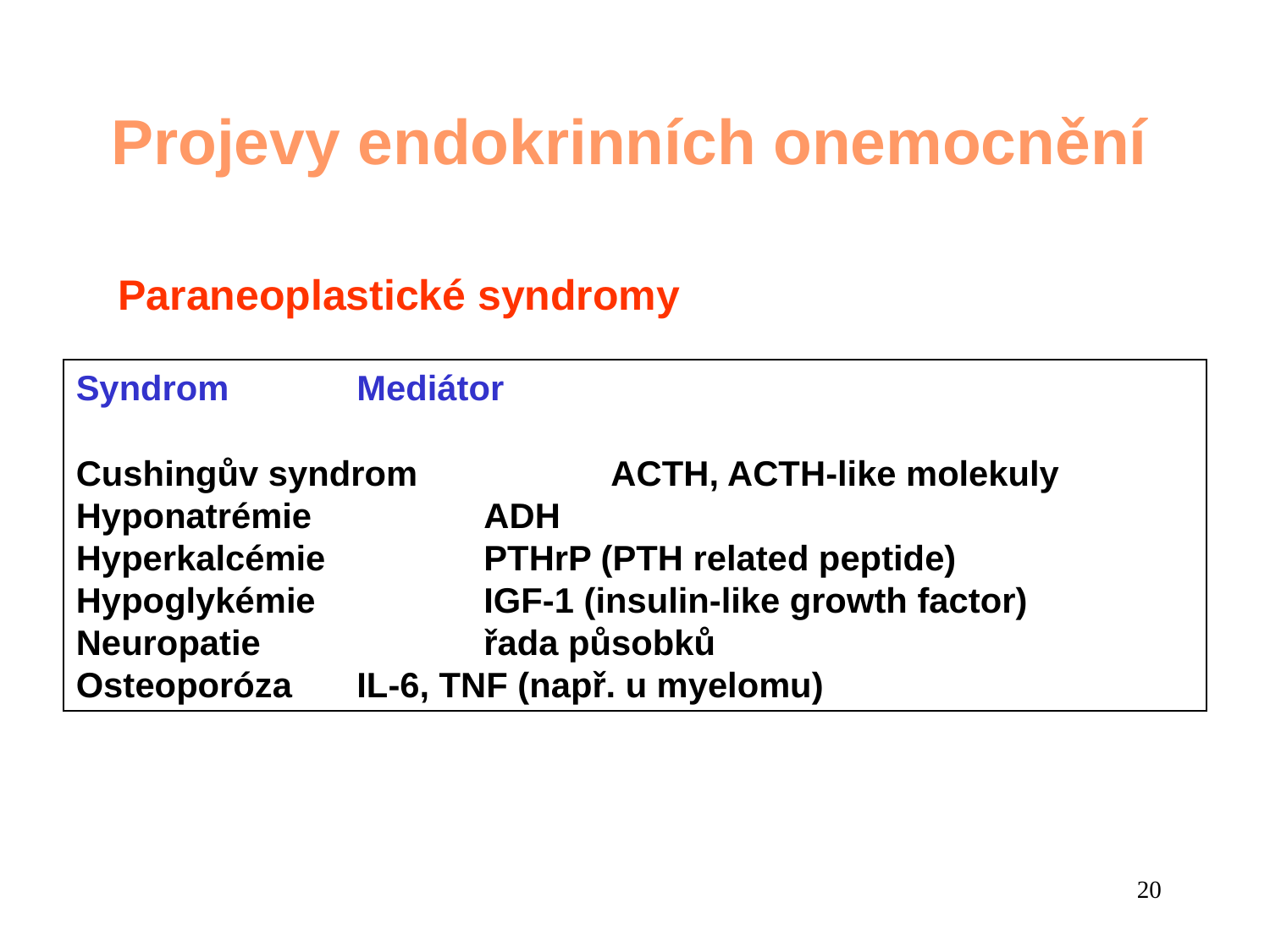

Projevy endokrinních onemocnění
Paraneoplastické syndromy
Syndrom		Mediátor

Cushingův syndrom		ACTH, ACTH-like molekuly
Hyponatrémie		ADH
Hyperkalcémie		PTHrP (PTH related peptide)
Hypoglykémie		IGF-1 (insulin-like growth factor)
Neuropatie		řada působků
Osteoporóza	IL-6, TNF (např. u myelomu)
20